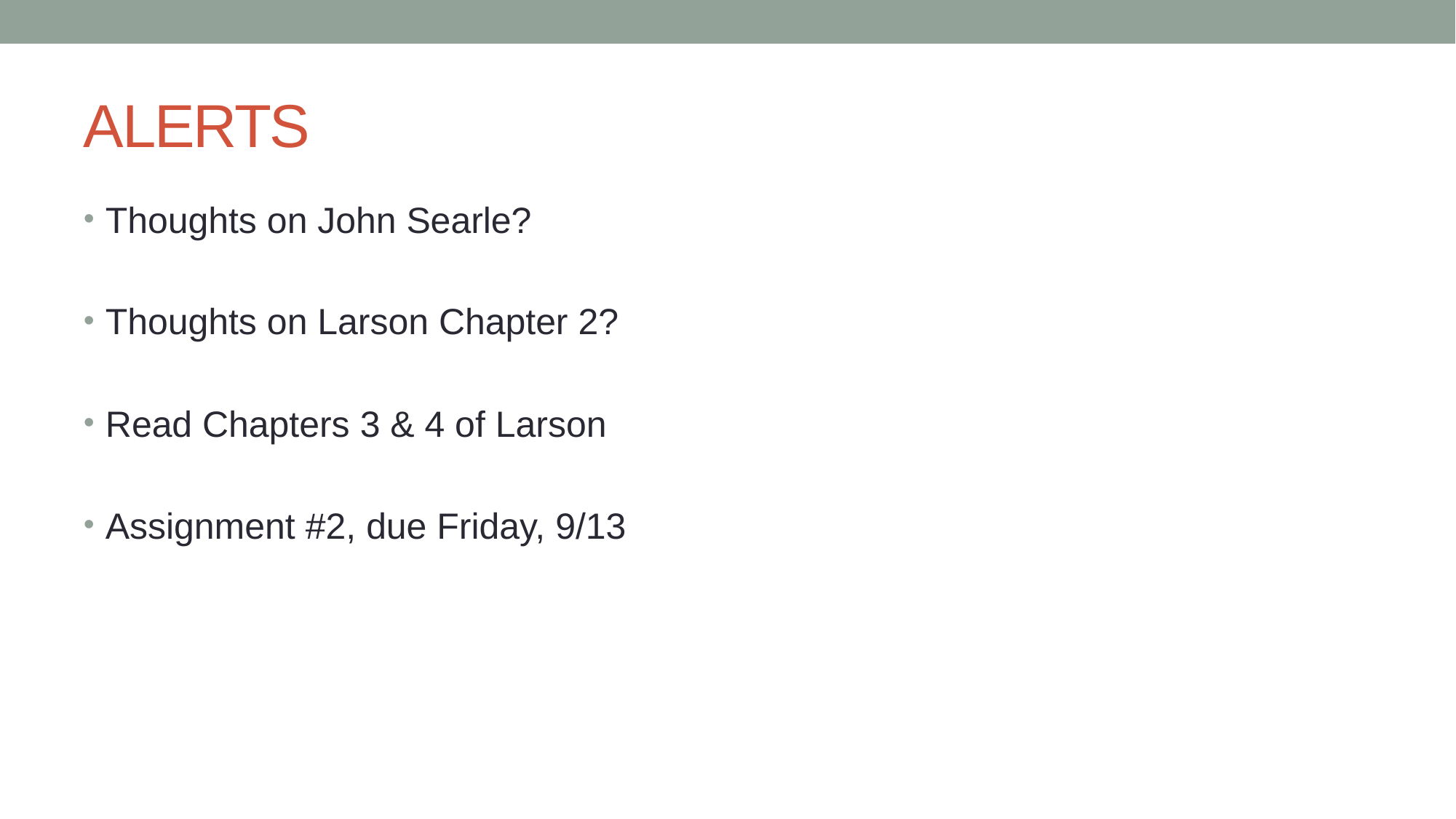

# ALERTS
Thoughts on John Searle?

Thoughts on Larson Chapter 2?

Read Chapters 3 & 4 of Larson

Assignment #2, due Friday, 9/13